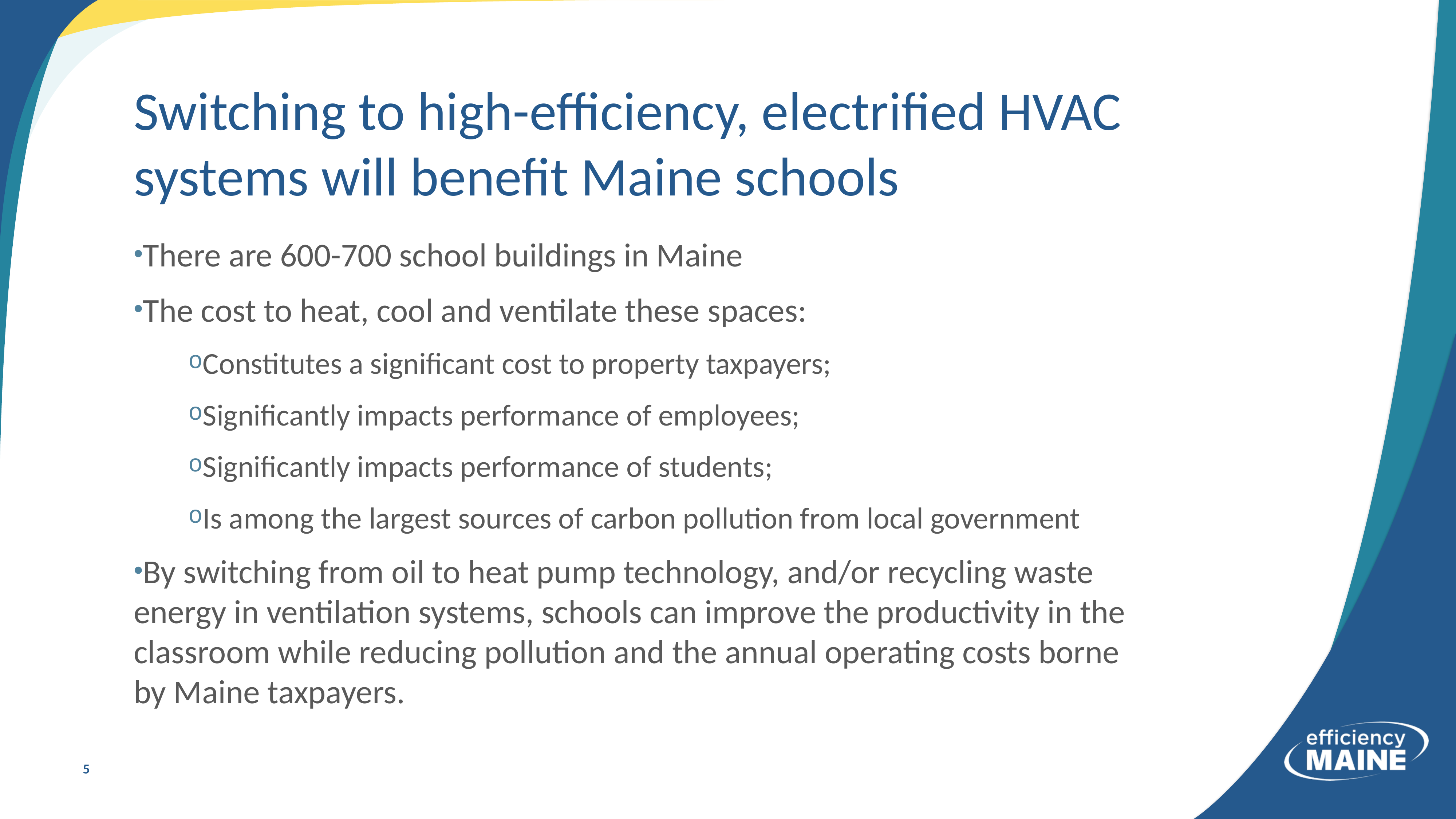

# Switching to high-efficiency, electrified HVAC systems will benefit Maine schools
There are 600-700 school buildings in Maine
The cost to heat, cool and ventilate these spaces:
Constitutes a significant cost to property taxpayers;
Significantly impacts performance of employees;
Significantly impacts performance of students;
Is among the largest sources of carbon pollution from local government
By switching from oil to heat pump technology, and/or recycling waste energy in ventilation systems, schools can improve the productivity in the classroom while reducing pollution and the annual operating costs borne by Maine taxpayers.
5